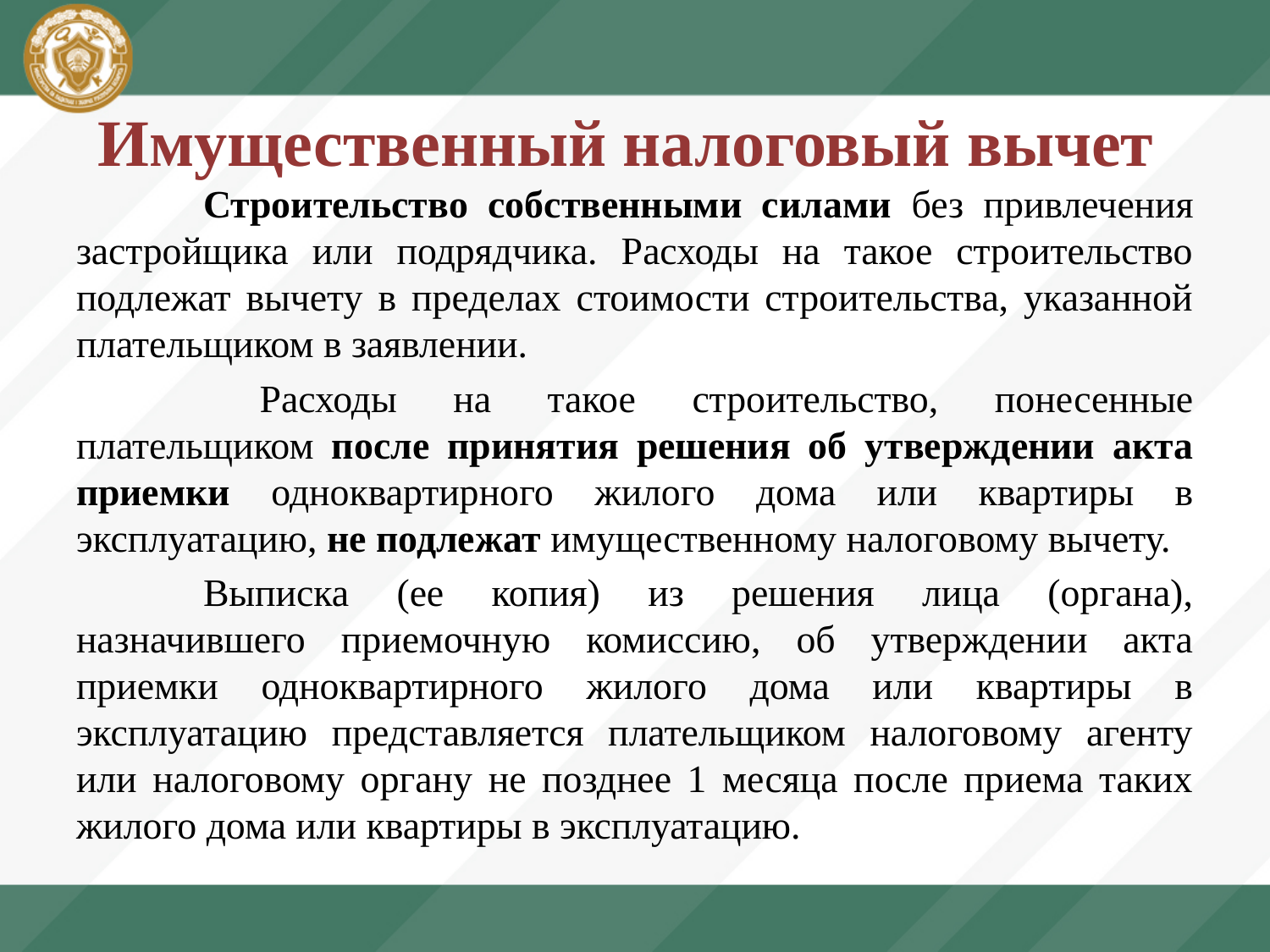

# Имущественный налоговый вычет
	Строительство собственными силами без привлечения застройщика или подрядчика. Расходы на такое строительство подлежат вычету в пределах стоимости строительства, указанной плательщиком в заявлении.
	 Расходы на такое строительство, понесенные плательщиком после принятия решения об утверждении акта приемки одноквартирного жилого дома или квартиры в эксплуатацию, не подлежат имущественному налоговому вычету.
	Выписка (ее копия) из решения лица (органа), назначившего приемочную комиссию, об утверждении акта приемки одноквартирного жилого дома или квартиры в эксплуатацию представляется плательщиком налоговому агенту или налоговому органу не позднее 1 месяца после приема таких жилого дома или квартиры в эксплуатацию.